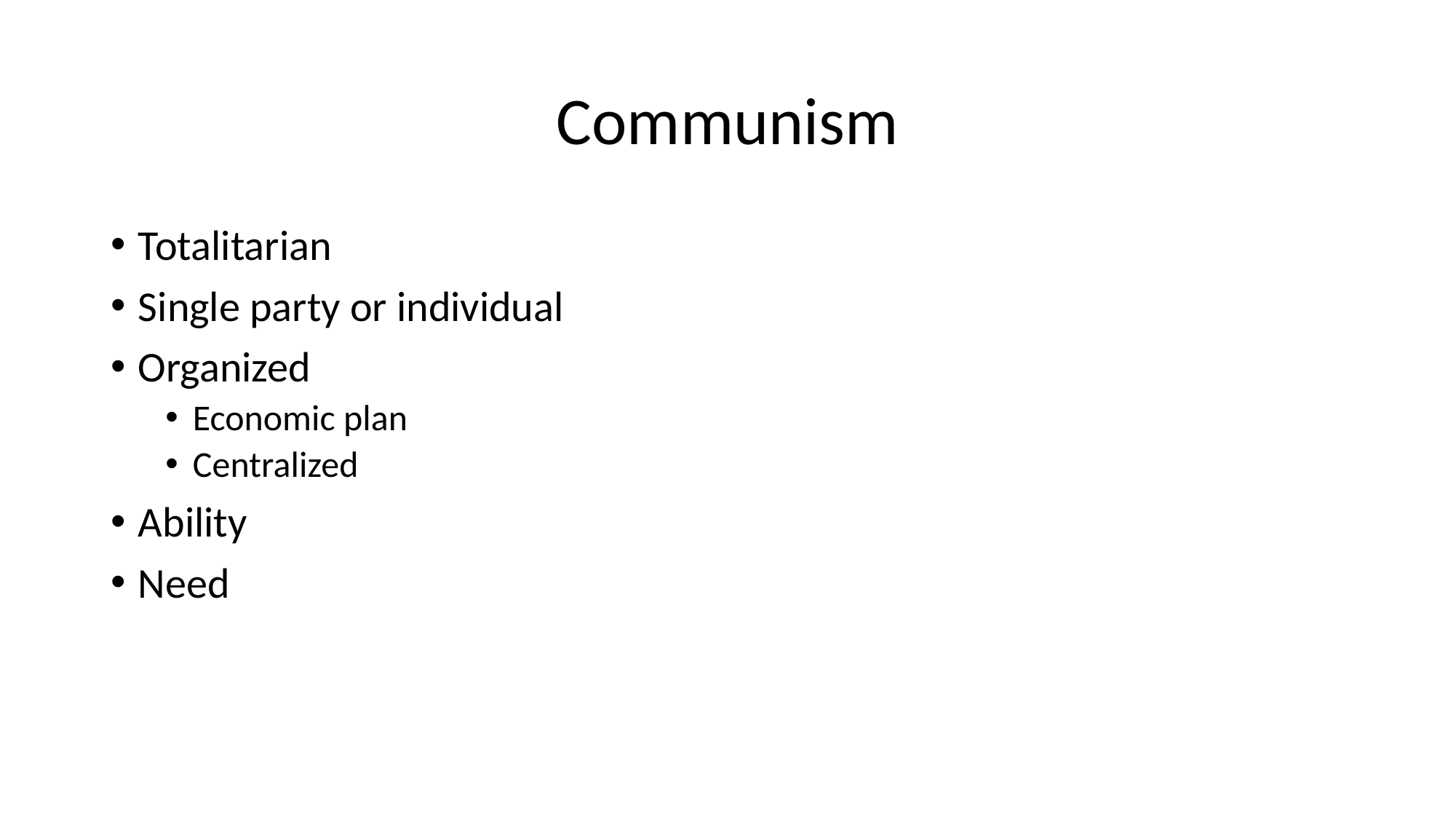

# Communism
Totalitarian
Single party or individual
Organized
Economic plan
Centralized
Ability
Need